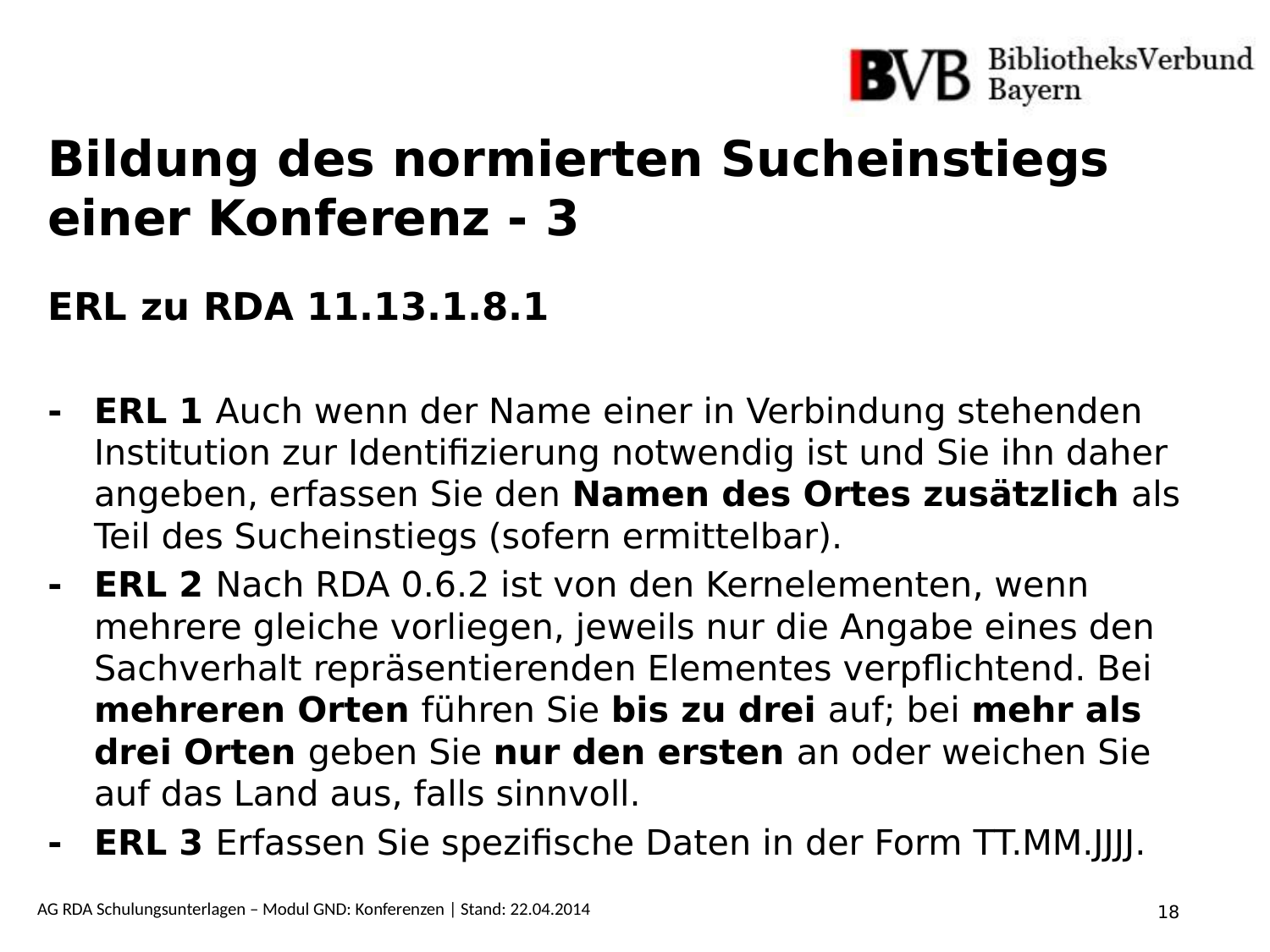

# Bildung des normierten Sucheinstiegs einer Konferenz - 3
ERL zu RDA 11.13.1.8.1

- 	ERL 1 Auch wenn der Name einer in Verbindung stehenden Institution zur Identifizierung notwendig ist und Sie ihn daher angeben, erfassen Sie den Namen des Ortes zusätzlich als Teil des Sucheinstiegs (sofern ermittelbar).
- 	ERL 2 Nach RDA 0.6.2 ist von den Kernelementen, wenn mehrere gleiche vorliegen, jeweils nur die Angabe eines den Sachverhalt repräsentierenden Elementes verpflichtend. Bei mehreren Orten führen Sie bis zu drei auf; bei mehr als drei Orten geben Sie nur den ersten an oder weichen Sie auf das Land aus, falls sinnvoll.
-	ERL 3 Erfassen Sie spezifische Daten in der Form TT.MM.JJJJ.